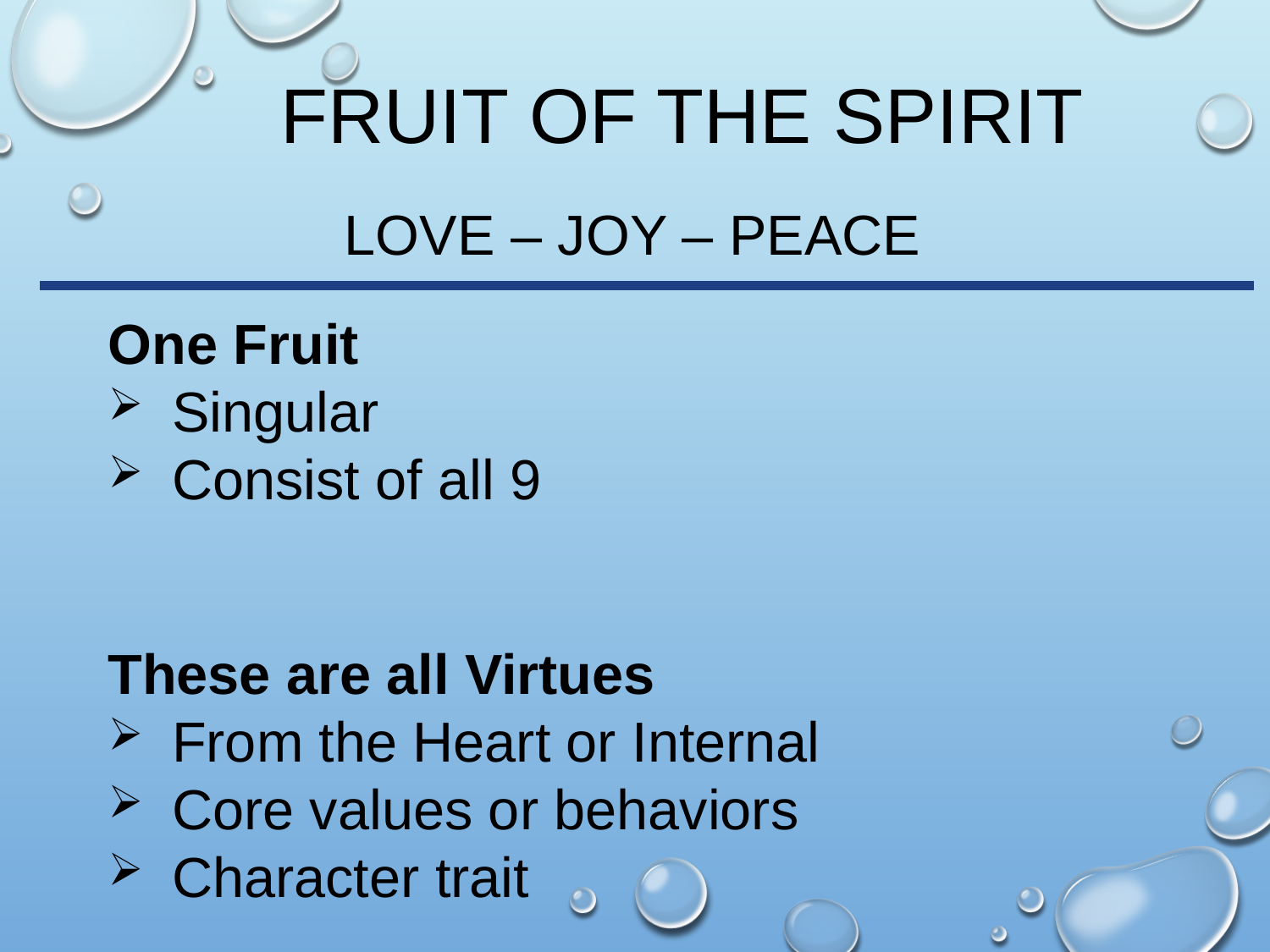

# Fruit of the Spirit
Love – joy – Peace
One Fruit
Singular
Consist of all 9

These are all Virtues
From the Heart or Internal
Core values or behaviors
Character trait